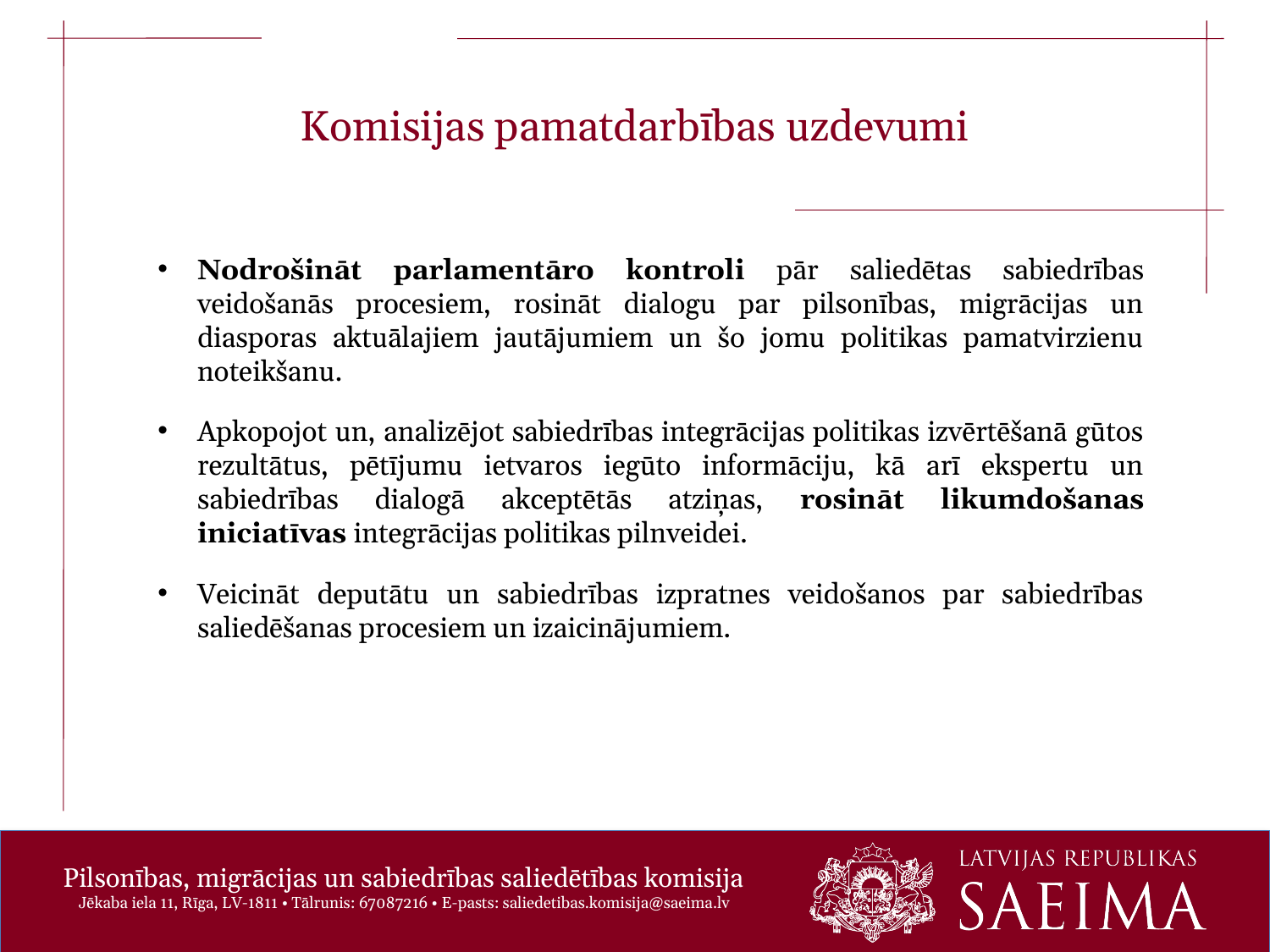

Komisijas pamatdarbības uzdevumi
Nodrošināt parlamentāro kontroli pār saliedētas sabiedrības veidošanās procesiem, rosināt dialogu par pilsonības, migrācijas un diasporas aktuālajiem jautājumiem un šo jomu politikas pamatvirzienu noteikšanu.
Apkopojot un, analizējot sabiedrības integrācijas politikas izvērtēšanā gūtos rezultātus, pētījumu ietvaros iegūto informāciju, kā arī ekspertu un sabiedrības dialogā akceptētās atziņas, rosināt likumdošanas iniciatīvas integrācijas politikas pilnveidei.
Veicināt deputātu un sabiedrības izpratnes veidošanos par sabiedrības saliedēšanas procesiem un izaicinājumiem.